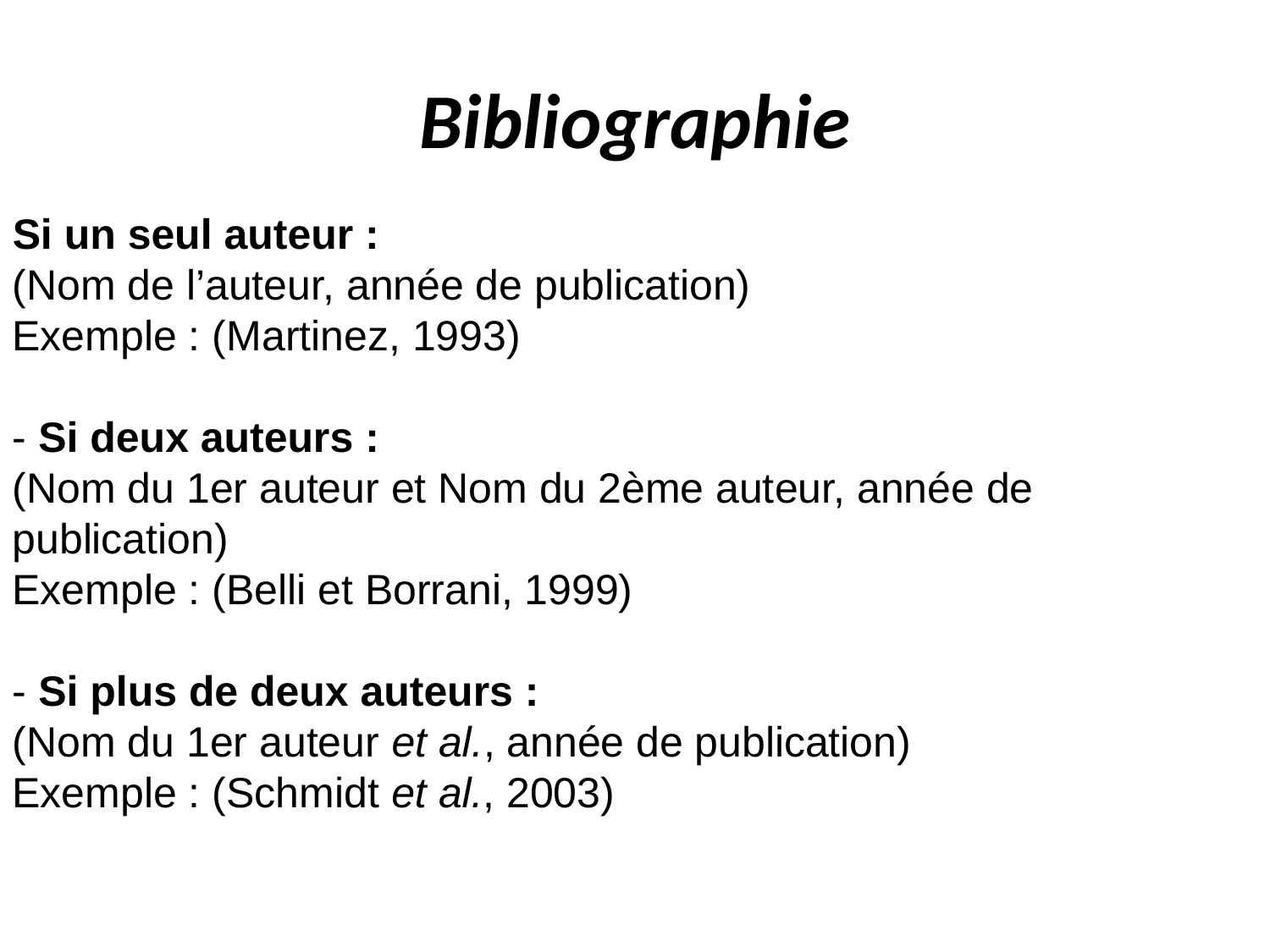

# Bibliographie
Si un seul auteur :
(Nom de l’auteur, année de publication)
Exemple : (Martinez, 1993)

- Si deux auteurs :
(Nom du 1er auteur et Nom du 2ème auteur, année de publication)
Exemple : (Belli et Borrani, 1999)

- Si plus de deux auteurs :
(Nom du 1er auteur et al., année de publication)
Exemple : (Schmidt et al., 2003)